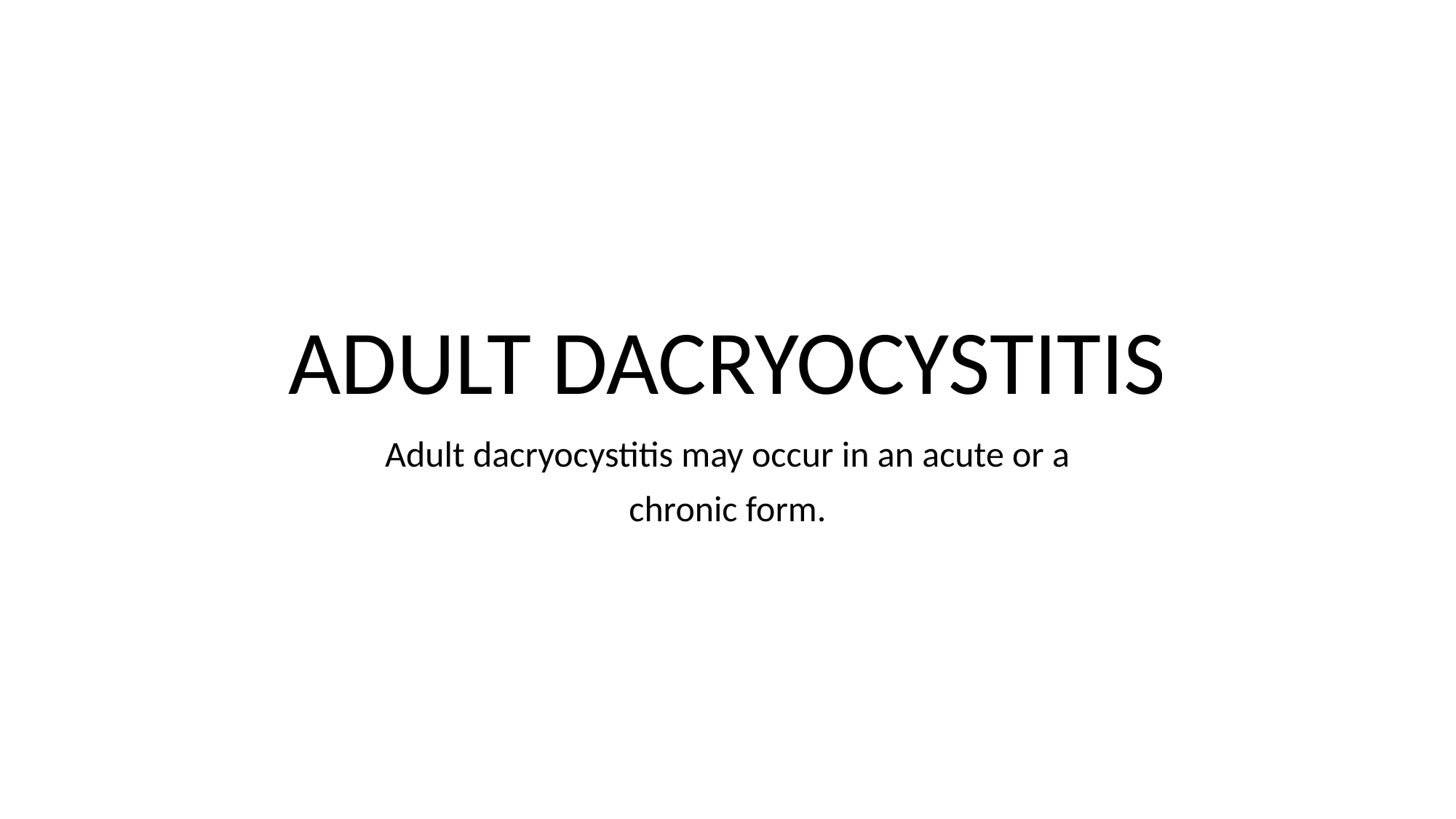

# ADULT DACRYOCYSTITIS
Adult dacryocystitis may occur in an acute or a
chronic form.